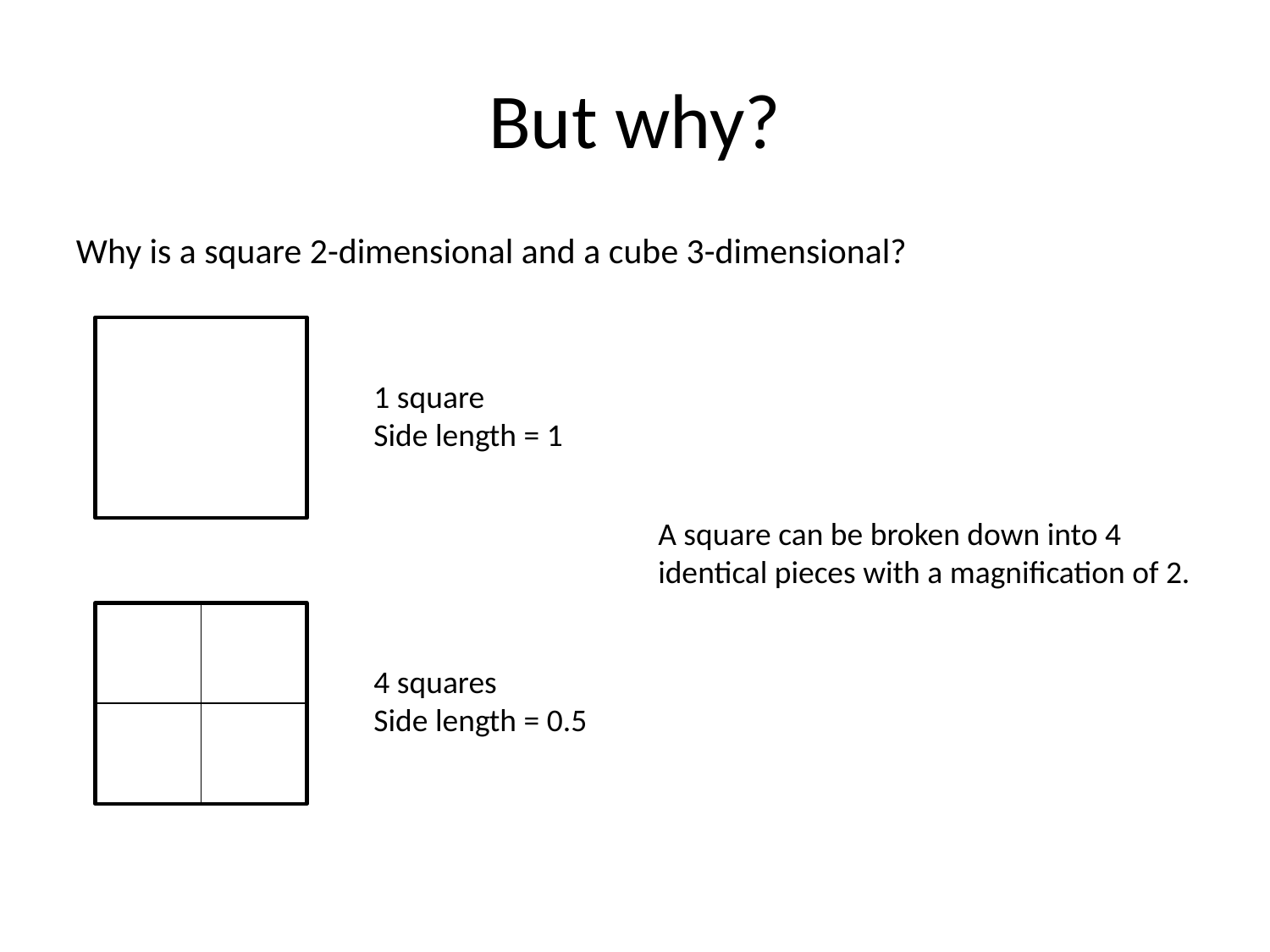

# But why?
Why is a square 2-dimensional and a cube 3-dimensional?

1 square
Side length = 1
A square can be broken down into 4 identical pieces with a magnification of 2.

4 squares
Side length = 0.5